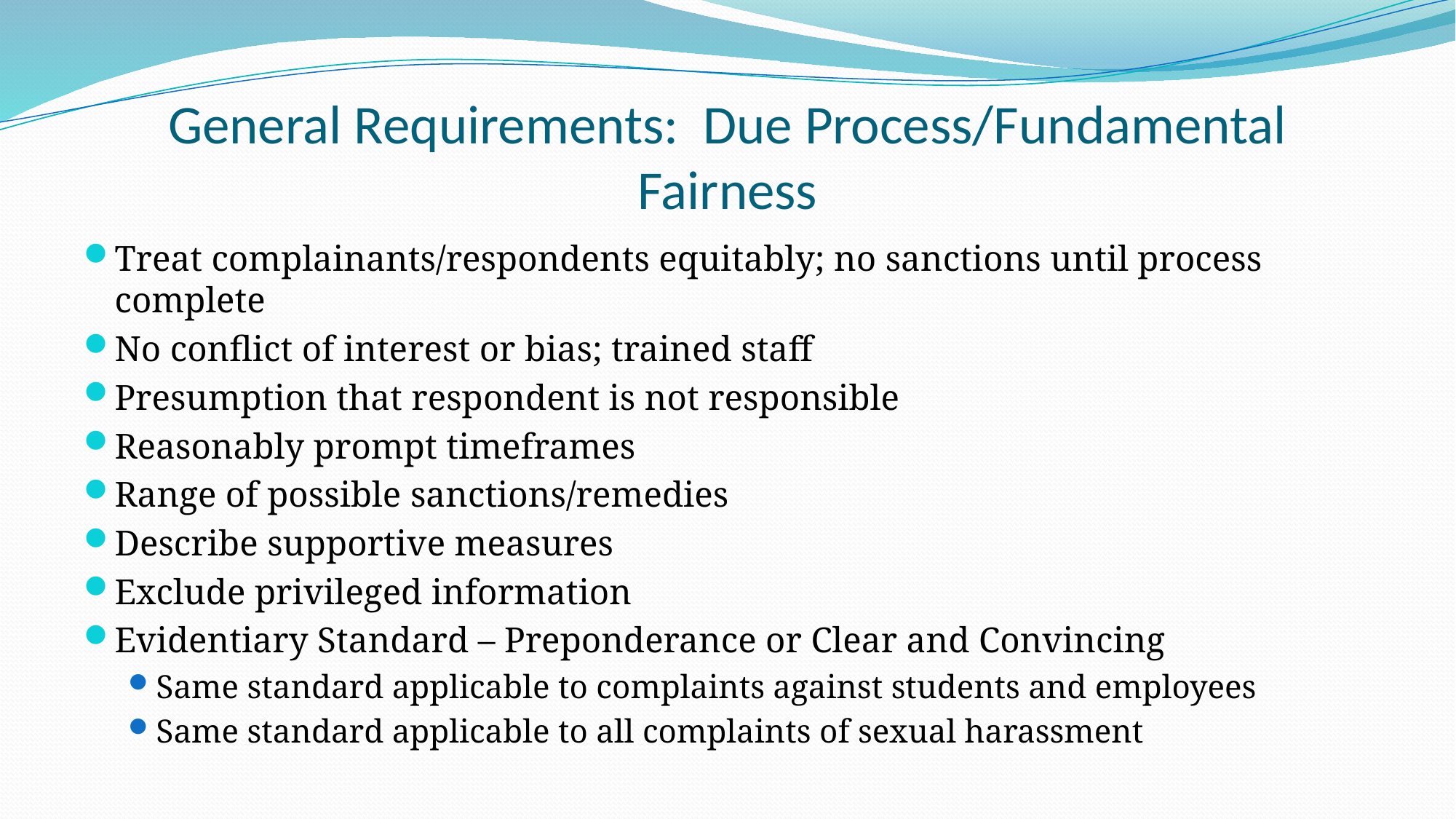

# General Requirements:  Due Process/Fundamental Fairness
Treat complainants/respondents equitably; no sanctions until process complete
No conflict of interest or bias; trained staff
Presumption that respondent is not responsible
Reasonably prompt timeframes
Range of possible sanctions/remedies
Describe supportive measures
Exclude privileged information
Evidentiary Standard – Preponderance or Clear and Convincing
Same standard applicable to complaints against students and employees
Same standard applicable to all complaints of sexual harassment